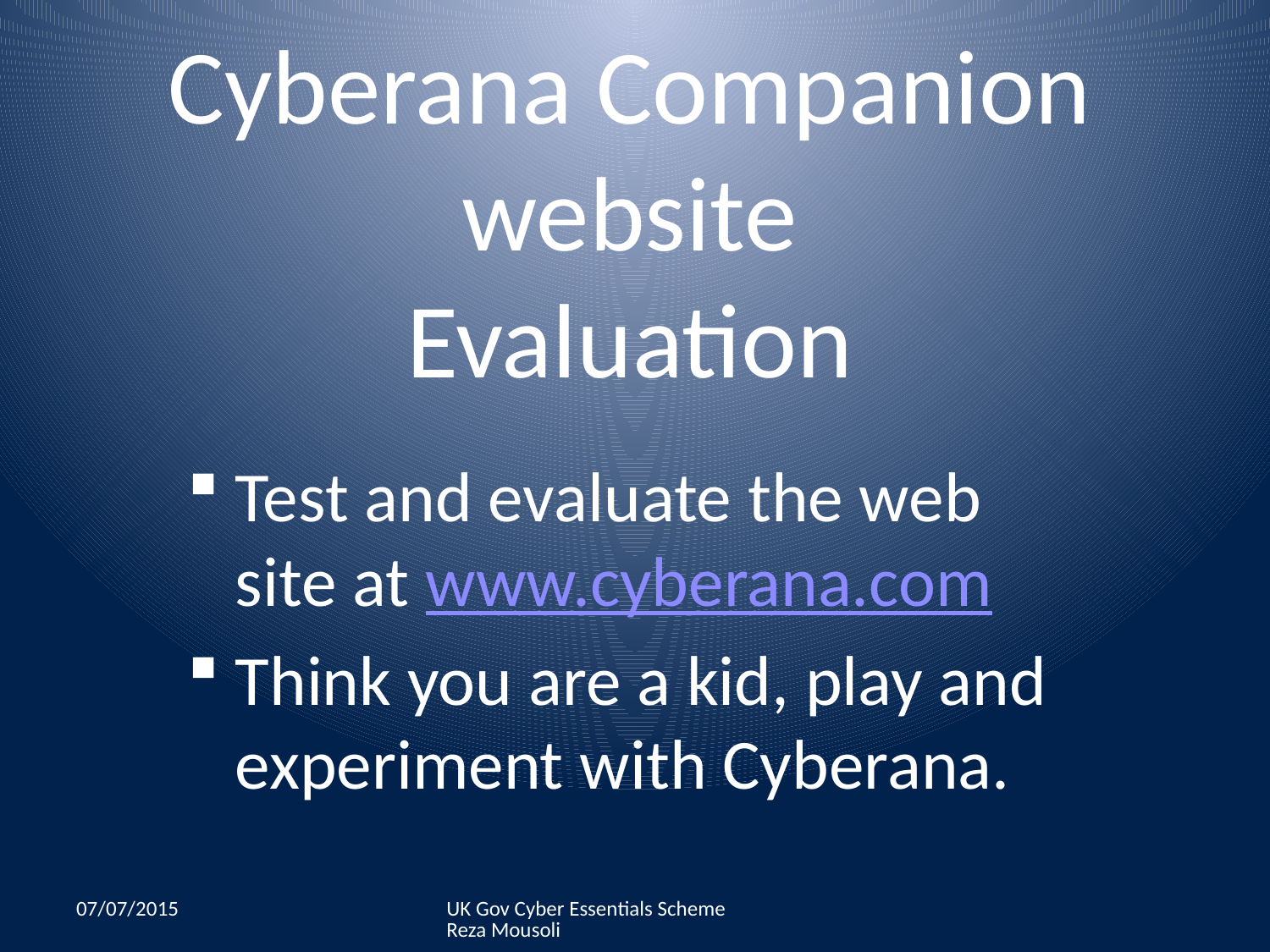

# Cyberana Companion website Evaluation

Test and evaluate the web site at www.cyberana.com
Think you are a kid, play and experiment with Cyberana.
07/07/2015
UK Gov Cyber Essentials Scheme                   Reza Mousoli